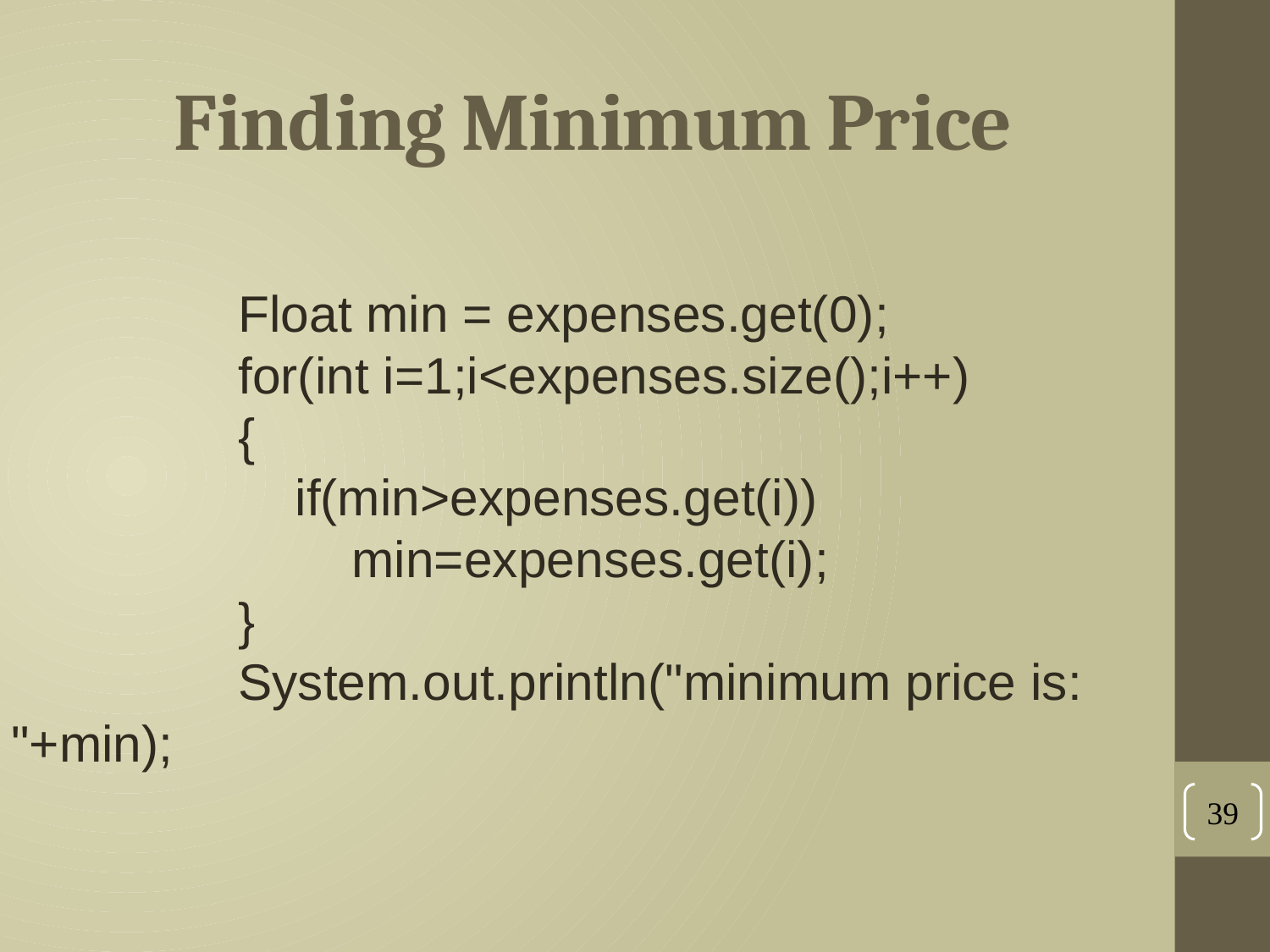

# Finding Minimum Price
                Float min = expenses.get(0);
                for(int i=1;i<expenses.size();i++)
                {
                    if(min>expenses.get(i))
                        min=expenses.get(i);
                }
                System.out.println("minimum price is: "+min);
39